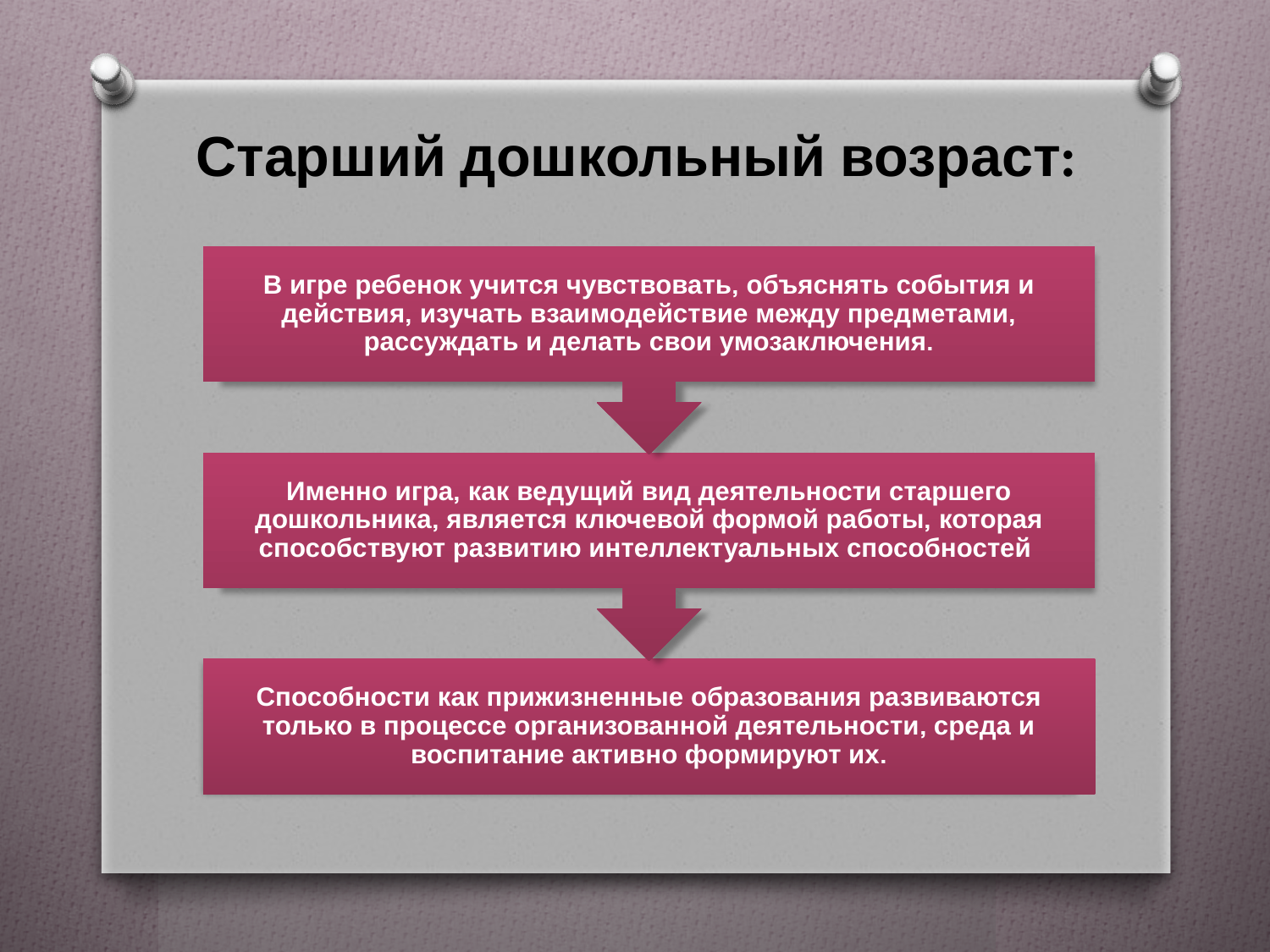

Старший дошкольный возраст:
Способности как прижизненные образования развиваются только в процессе организованной деятельности, среда и воспитание активно формируют их.
Именно игра, как ведущий вид деятельности старшего дошкольника, является ключевой формой работы, которая способствуют развитию интеллектуальных способностей
В игре ребенок учится чувствовать, объяснять события и действия, изучать взаимодействие между предметами, рассуждать и делать свои умозаключения.